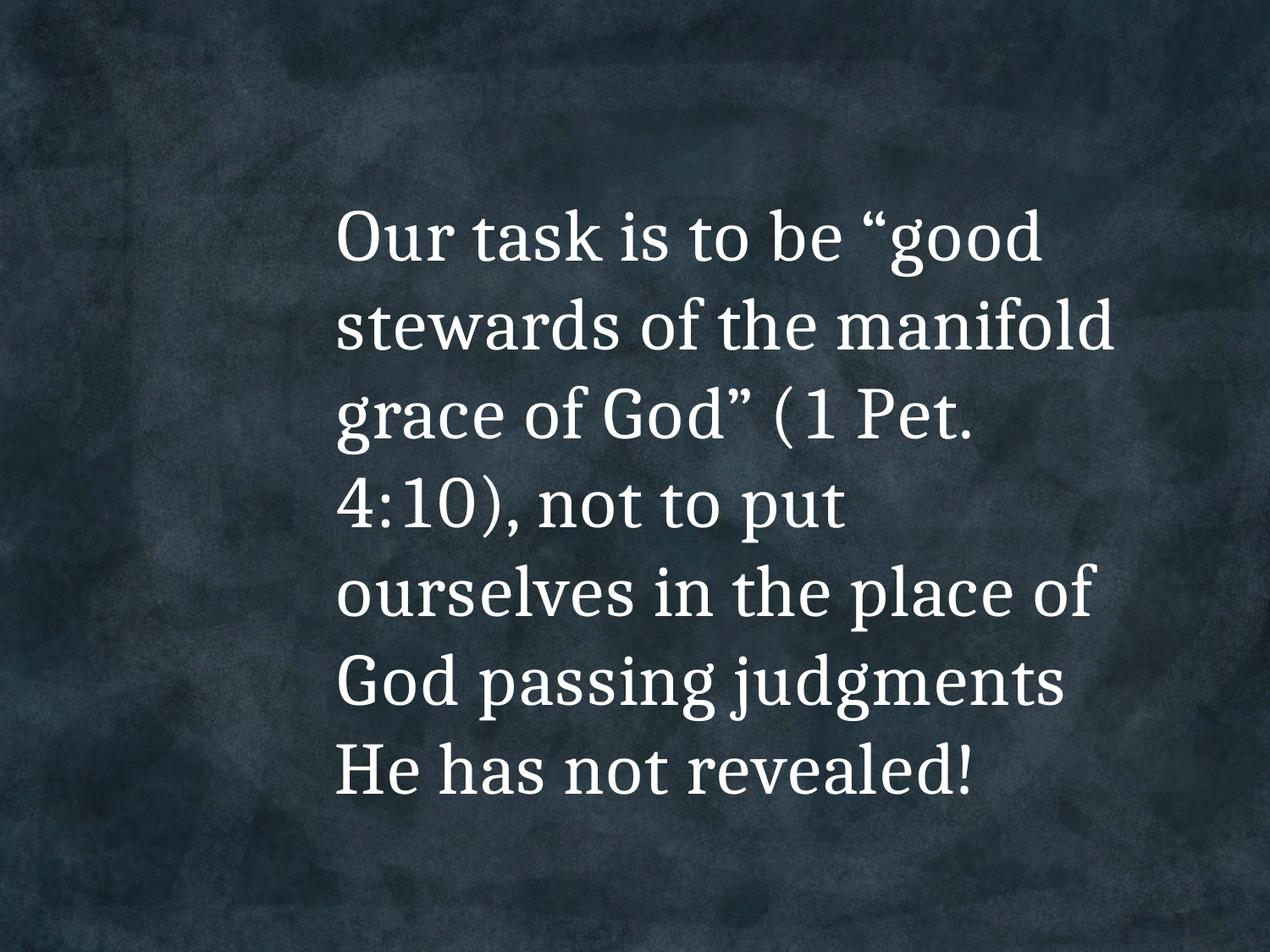

Our task is to be “good stewards of the manifold grace of God” (1 Pet. 4:10), not to put ourselves in the place of God passing judgments He has not revealed!